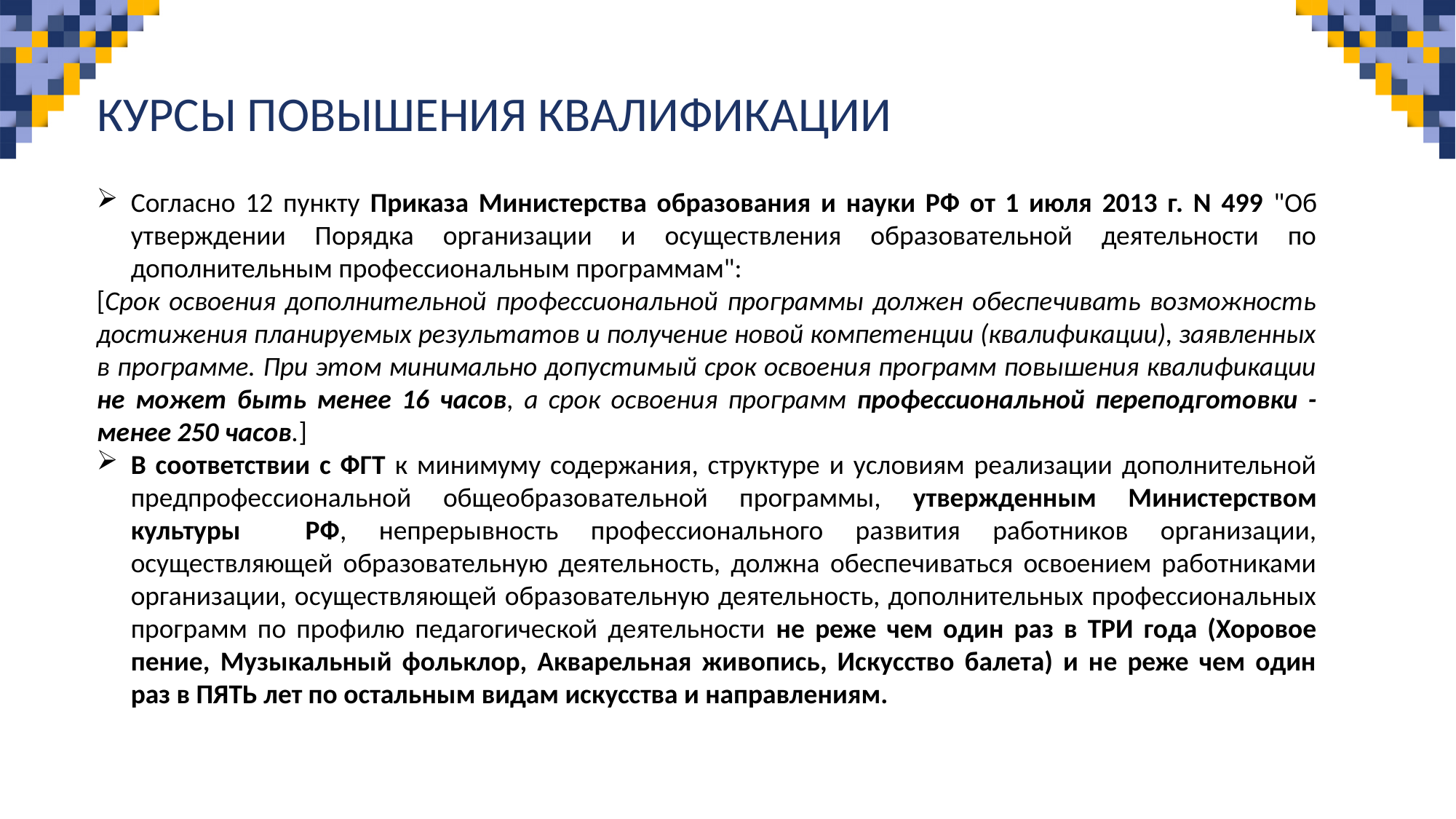

КУРСЫ ПОВЫШЕНИЯ КВАЛИФИКАЦИИ
Согласно 12 пункту Приказа Министерства образования и науки РФ от 1 июля 2013 г. N 499 "Об утверждении Порядка организации и осуществления образовательной деятельности по дополнительным профессиональным программам":
[Срок освоения дополнительной профессиональной программы должен обеспечивать возможность достижения планируемых результатов и получение новой компетенции (квалификации), заявленных в программе. При этом минимально допустимый срок освоения программ повышения квалификации не может быть менее 16 часов, а срок освоения программ профессиональной переподготовки - менее 250 часов.]
В соответствии с ФГТ к минимуму содержания, структуре и условиям реализации дополнительной предпрофессиональной общеобразовательной программы, утвержденным Министерством культуры  РФ, непрерывность профессионального развития работников организации, осуществляющей образовательную деятельность, должна обеспечиваться освоением работниками организации, осуществляющей образовательную деятельность, дополнительных профессиональных программ по профилю педагогической деятельности не реже чем один раз в ТРИ года (Хоровое пение, Музыкальный фольклор, Акварельная живопись, Искусство балета) и не реже чем один раз в ПЯТЬ лет по остальным видам искусства и направлениям.